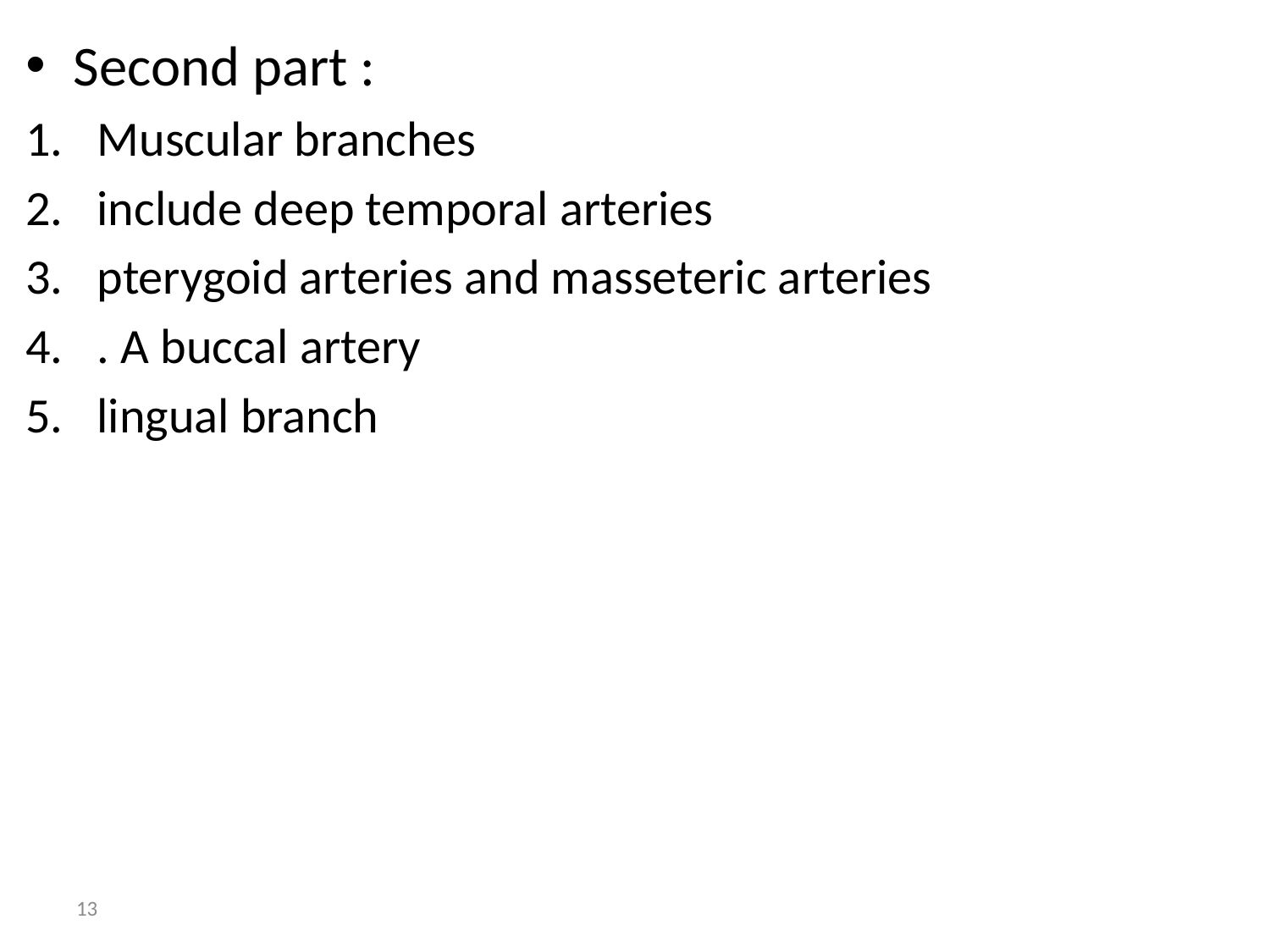

Second part :
Muscular branches
include deep temporal arteries
pterygoid arteries and masseteric arteries
. A buccal artery
lingual branch
13